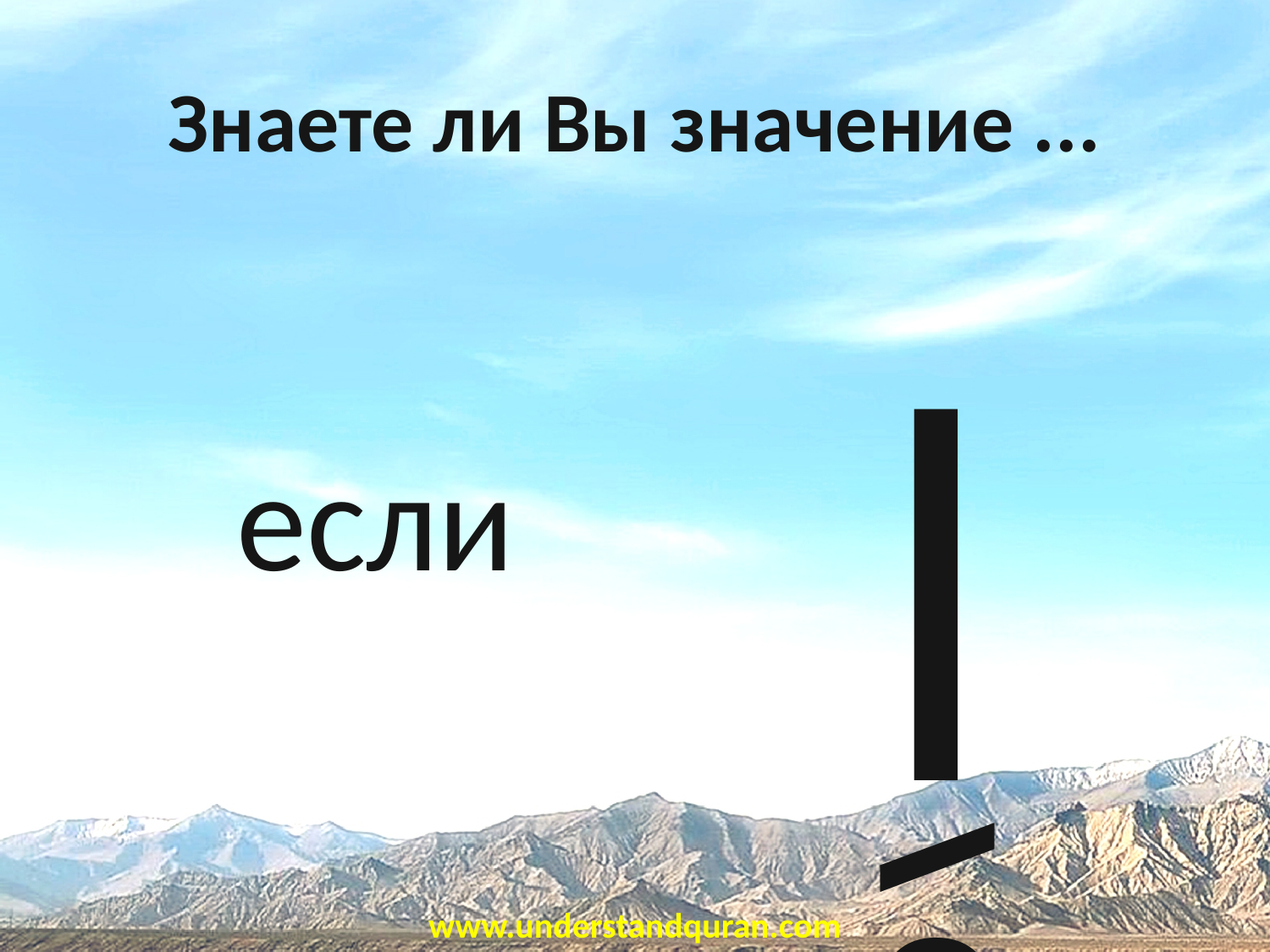

Знаете ли Вы значение ...
اِنْ
если